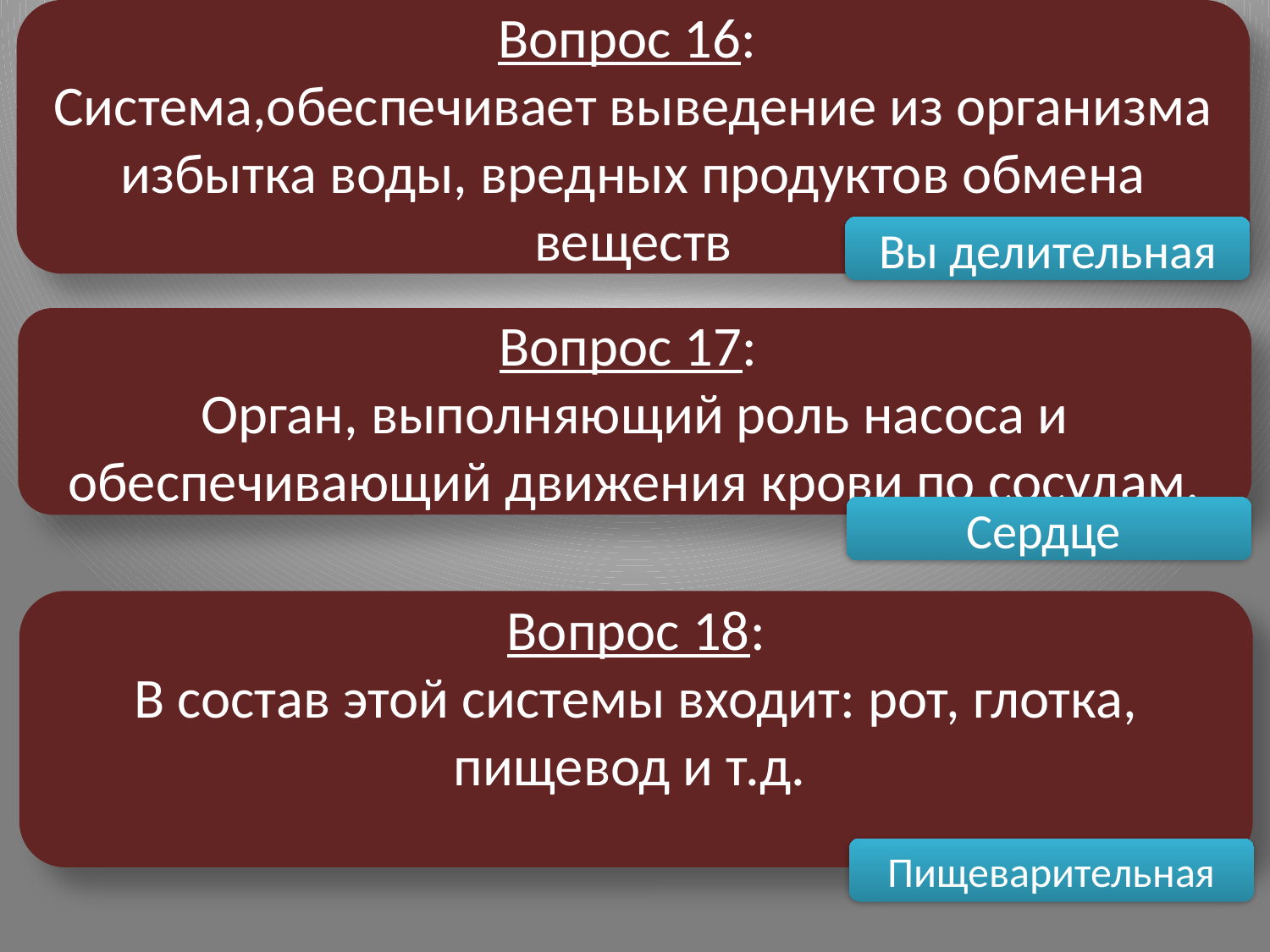

Вопрос 16:
Система,обеспечивает выведение из организма избытка воды, вредных продуктов обмена веществ
Вы делительная
Вопрос 17:
Орган, выполняющий роль насоса и обеспечивающий движения крови по сосудам.
Сердце
Вопрос 18:
В состав этой системы входит: рот, глотка, пищевод и т.д.

Пищеварительная